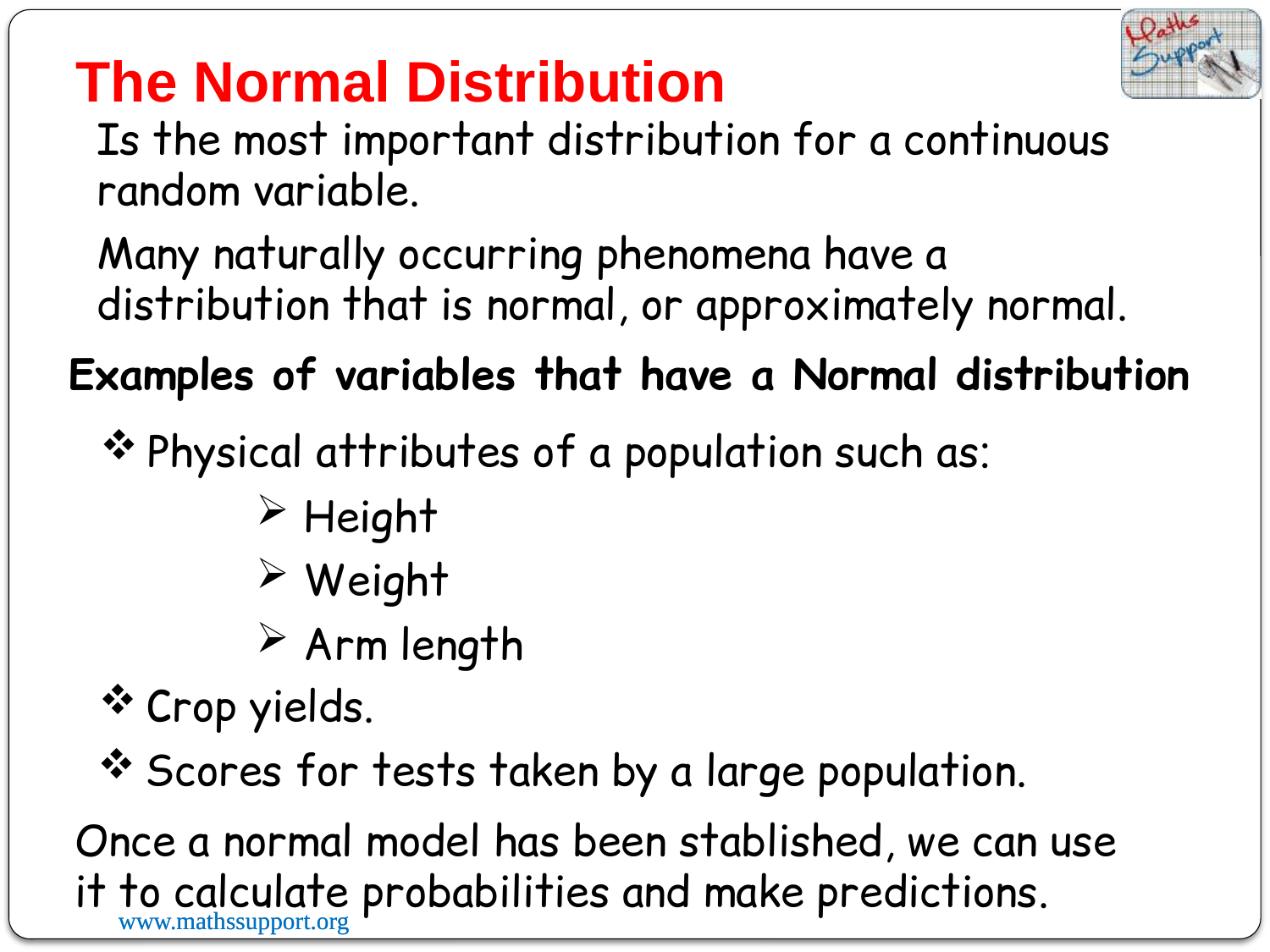

# The Normal Distribution
Is the most important distribution for a continuous random variable.
Many naturally occurring phenomena have a distribution that is normal, or approximately normal.
Examples of variables that have a Normal distribution
Physical attributes of a population such as:
Height
Weight
Arm length
Crop yields.
Scores for tests taken by a large population.
Once a normal model has been stablished, we can use it to calculate probabilities and make predictions.